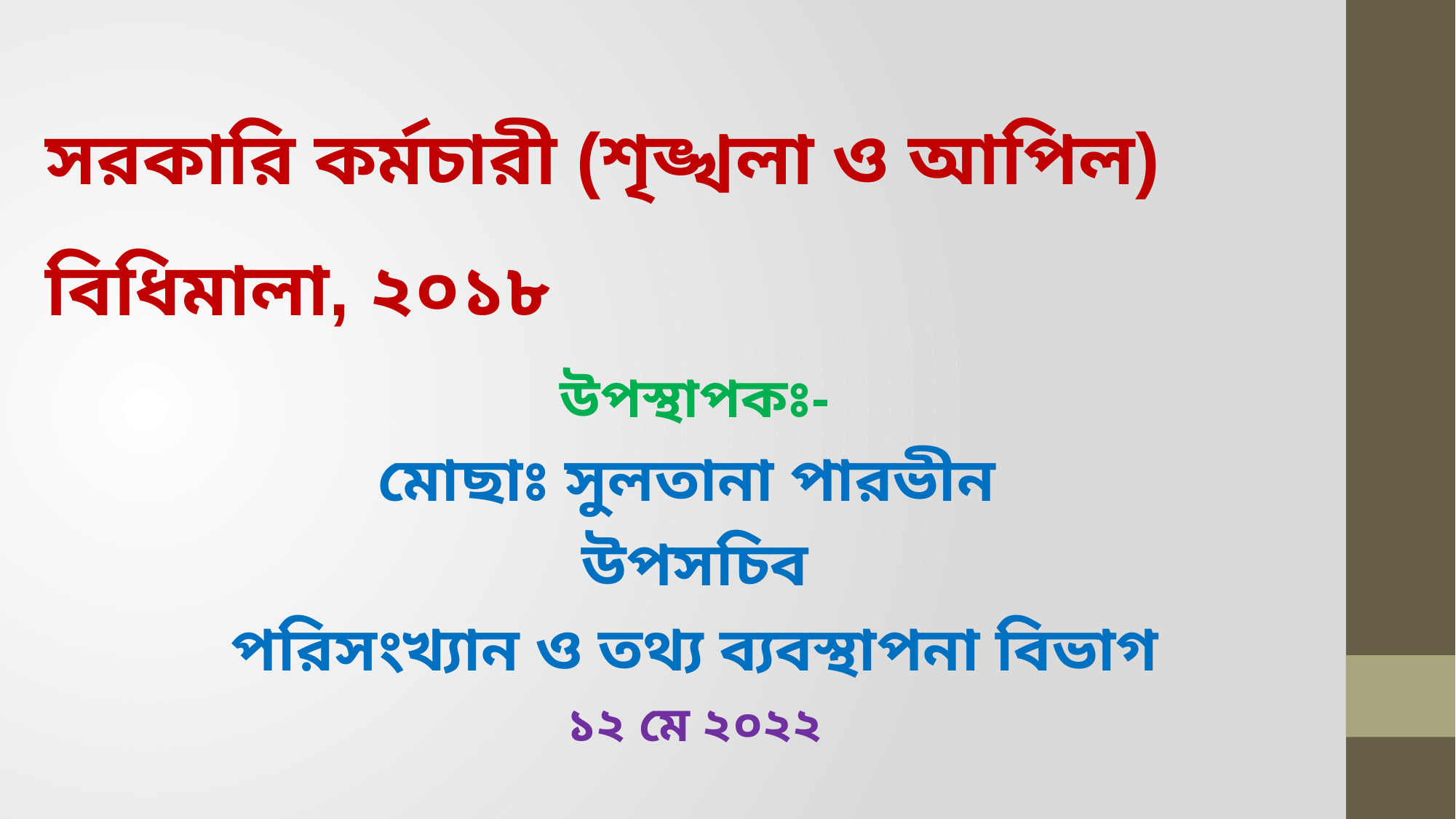

সরকারি কর্মচারী (শৃঙ্খলা ও আপিল) বিধিমালা, ২০১৮
উপস্থাপকঃ-
মোছাঃ সুলতানা পারভীন
উপসচিব
পরিসংখ্যান ও তথ্য ব্যবস্থাপনা বিভাগ
১২ মে ২০২২